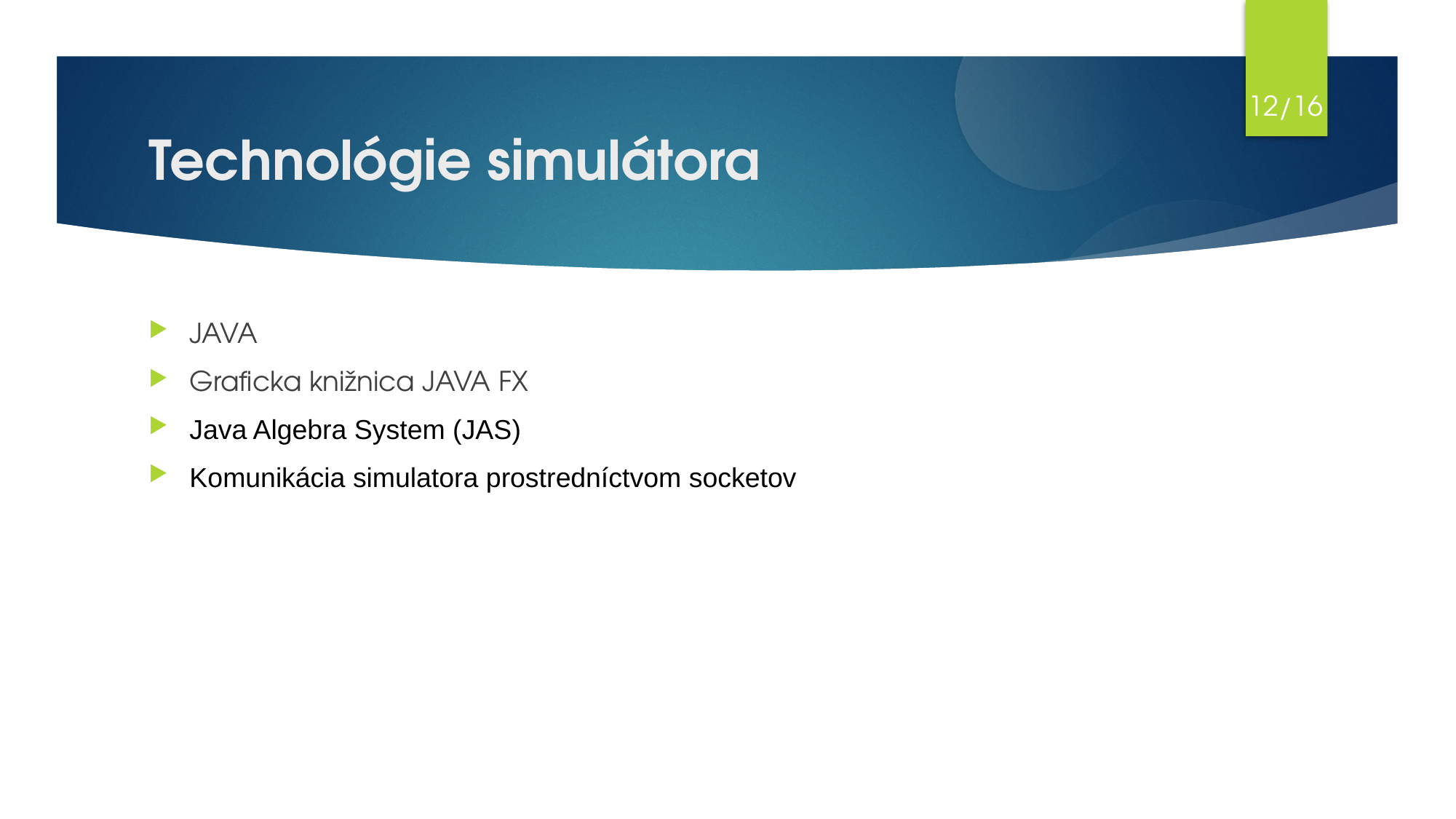

12/16
Technológie simulátora
JAVA
Graficka knižnica JAVA FX
Java Algebra System (JAS)
Komunikácia simulatora prostredníctvom socketov